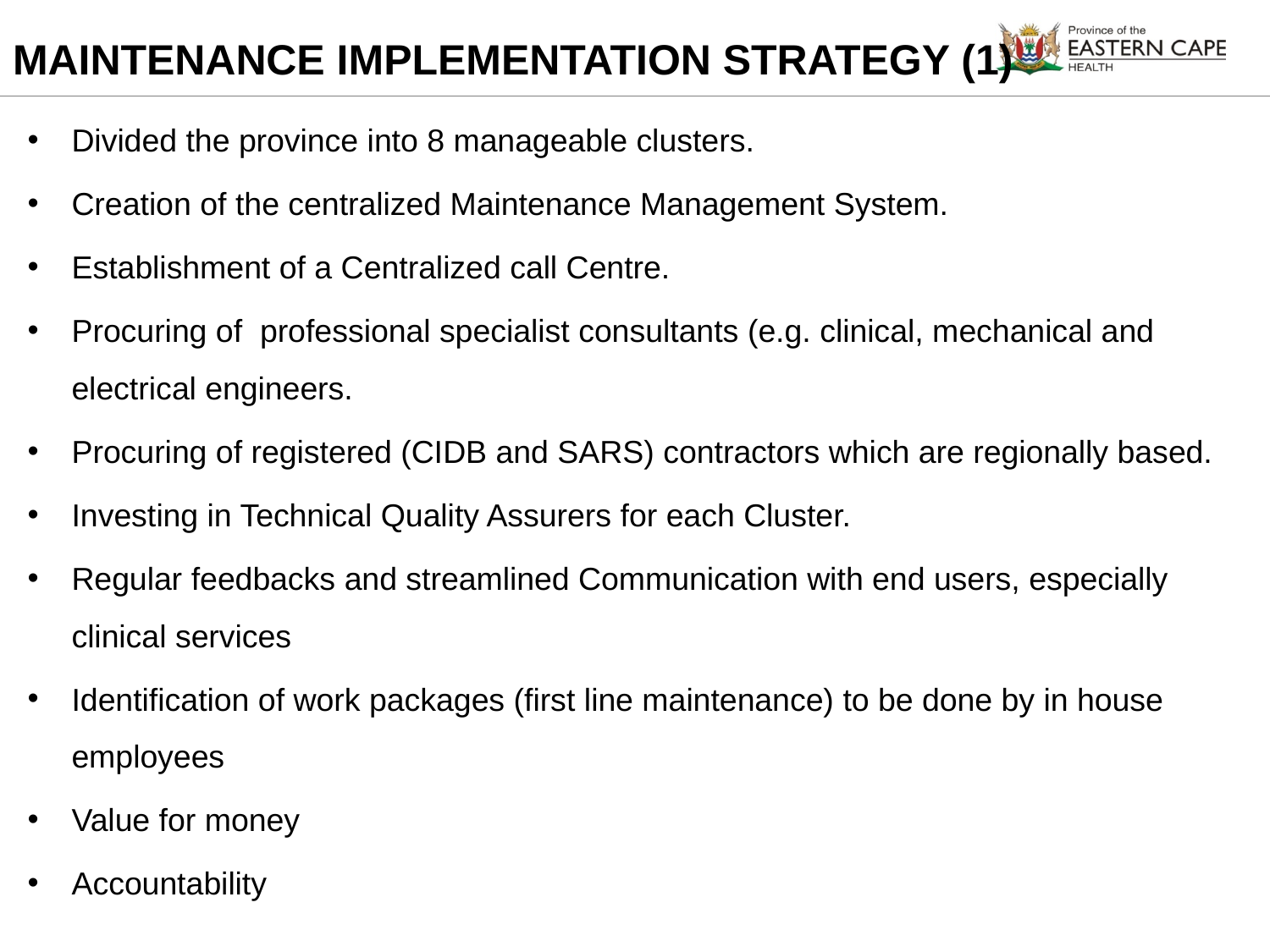

# MAINTENANCE IMPLEMENTATION STRATEGY (1)
Divided the province into 8 manageable clusters.
Creation of the centralized Maintenance Management System.
Establishment of a Centralized call Centre.
Procuring of  professional specialist consultants (e.g. clinical, mechanical and electrical engineers.
Procuring of registered (CIDB and SARS) contractors which are regionally based.
Investing in Technical Quality Assurers for each Cluster.
Regular feedbacks and streamlined Communication with end users, especially clinical services
Identification of work packages (first line maintenance) to be done by in house employees
Value for money
Accountability